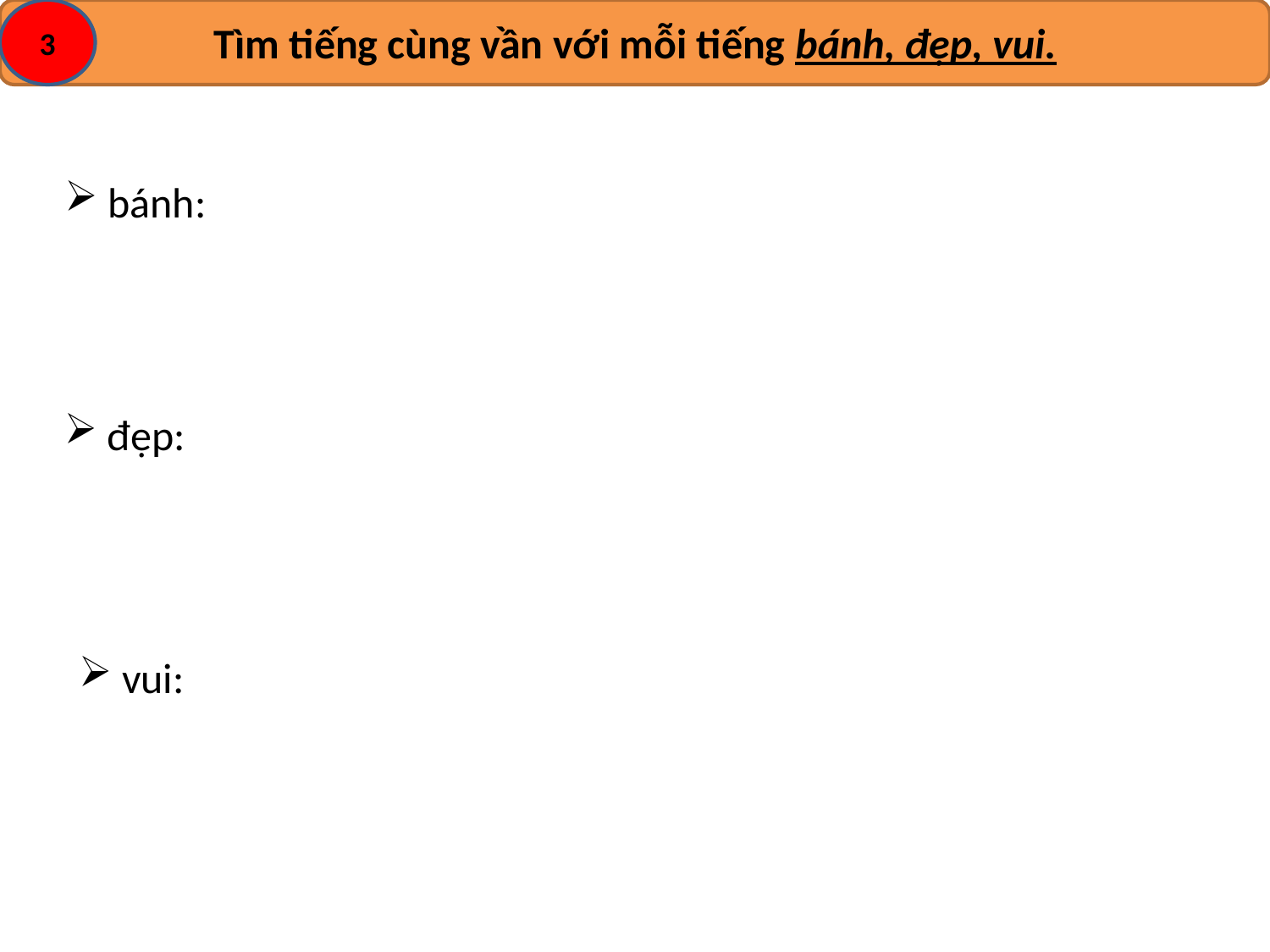

Tìm tiếng cùng vần với mỗi tiếng bánh, đẹp, vui.
3
 bánh:
 đẹp:
 vui: